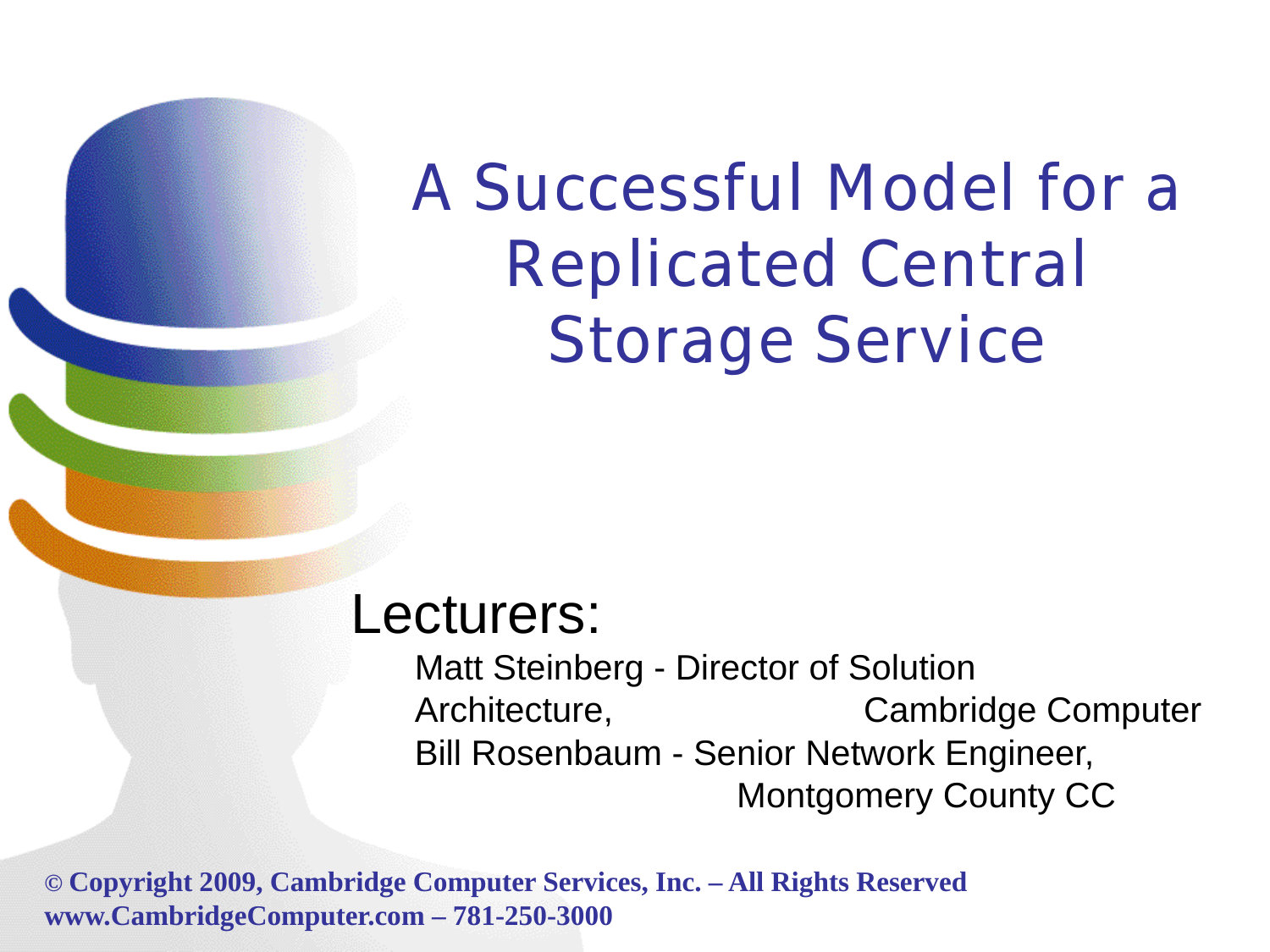

# A Successful Model for a Replicated Central Storage Service
Lecturers:
Matt Steinberg - Director of Solution 	Architecture, 		       Cambridge Computer
Bill Rosenbaum - Senior Network Engineer,
		       Montgomery County CC